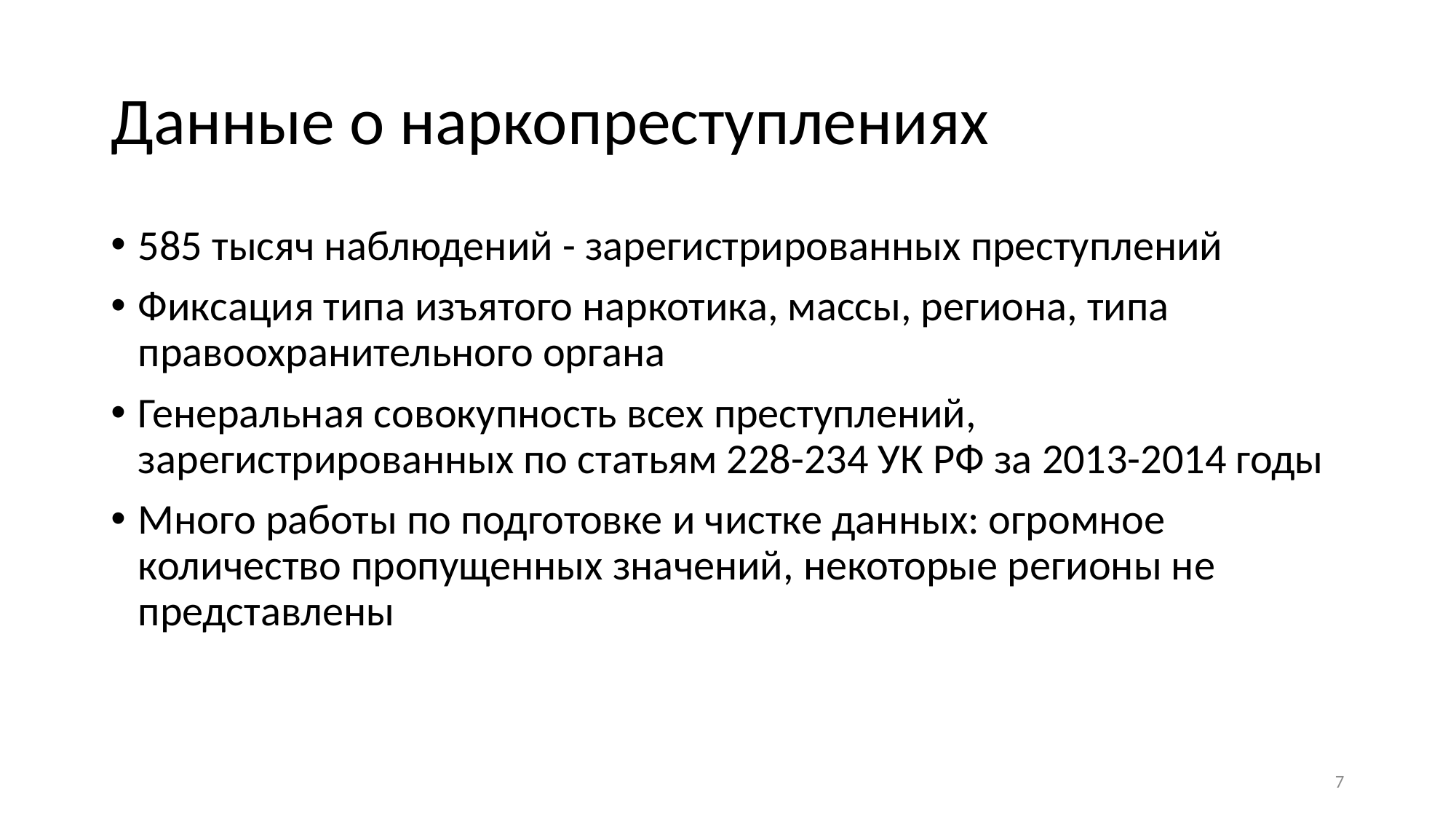

# Данные о наркопреступлениях
585 тысяч наблюдений - зарегистрированных преступлений
Фиксация типа изъятого наркотика, массы, региона, типа правоохранительного органа
Генеральная совокупность всех преступлений, зарегистрированных по статьям 228-234 УК РФ за 2013-2014 годы
Много работы по подготовке и чистке данных: огромное количество пропущенных значений, некоторые регионы не представлены
7